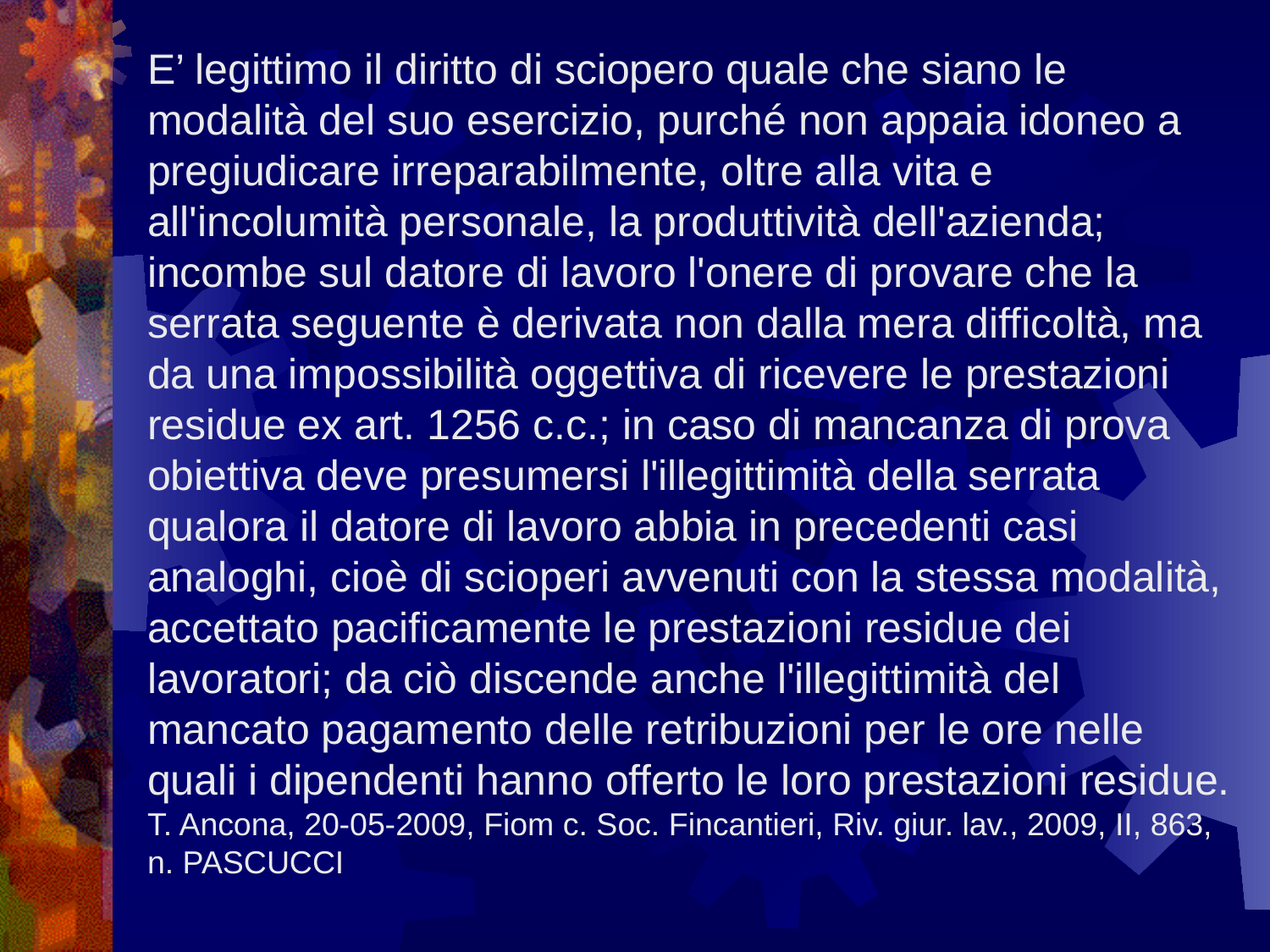

E’ legittimo il diritto di sciopero quale che siano le modalità del suo esercizio, purché non appaia idoneo a pregiudicare irreparabilmente, oltre alla vita e all'incolumità personale, la produttività dell'azienda; incombe sul datore di lavoro l'onere di provare che la serrata seguente è derivata non dalla mera difficoltà, ma da una impossibilità oggettiva di ricevere le prestazioni residue ex art. 1256 c.c.; in caso di mancanza di prova obiettiva deve presumersi l'illegittimità della serrata qualora il datore di lavoro abbia in precedenti casi analoghi, cioè di scioperi avvenuti con la stessa modalità, accettato pacificamente le prestazioni residue dei lavoratori; da ciò discende anche l'illegittimità del mancato pagamento delle retribuzioni per le ore nelle quali i dipendenti hanno offerto le loro prestazioni residue. T. Ancona, 20-05-2009, Fiom c. Soc. Fincantieri, Riv. giur. lav., 2009, II, 863, n. PASCUCCI